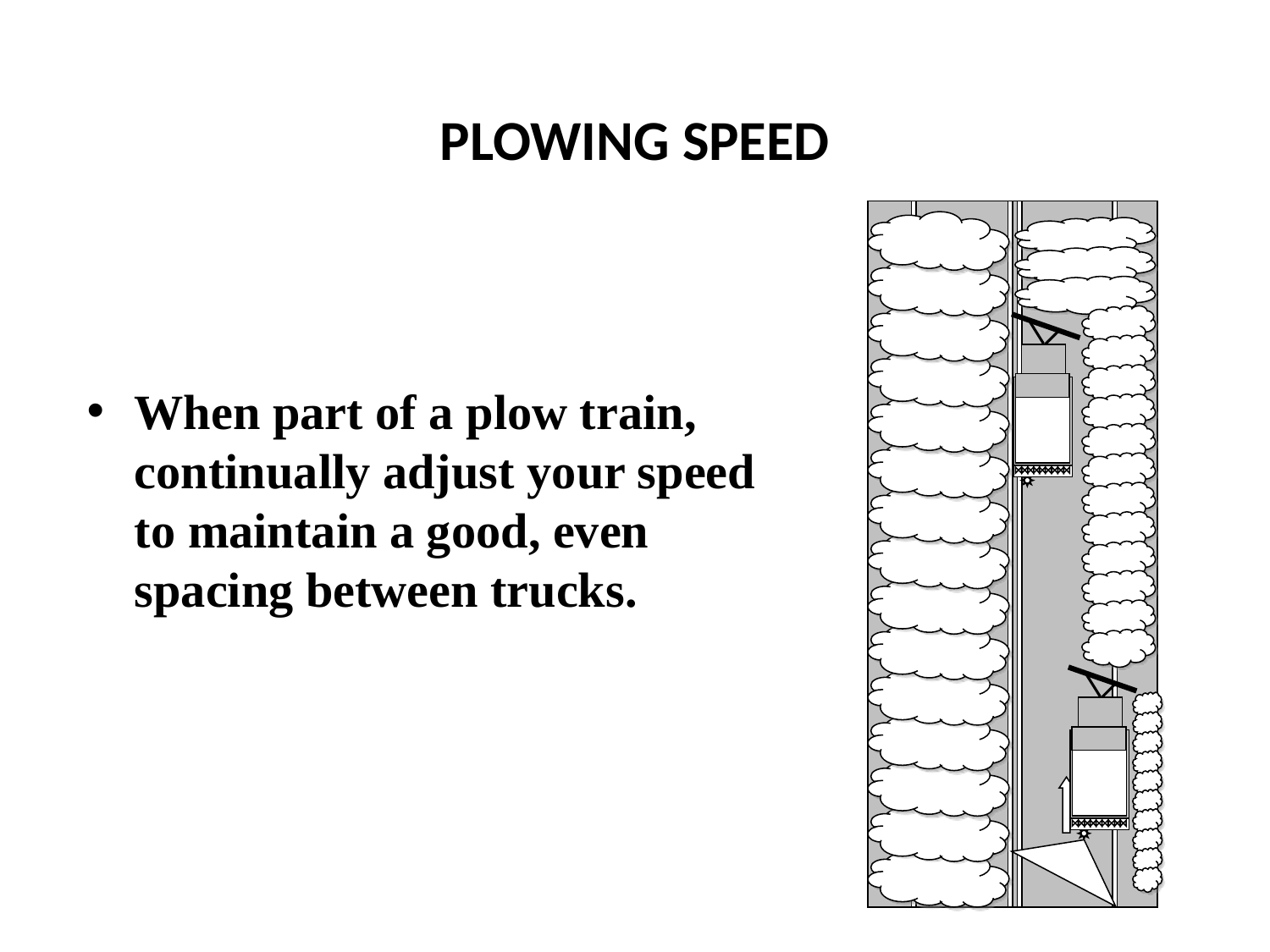

# PLOWING SPEED

When part of a plow train, continually adjust your speed to maintain a good, even spacing between trucks.